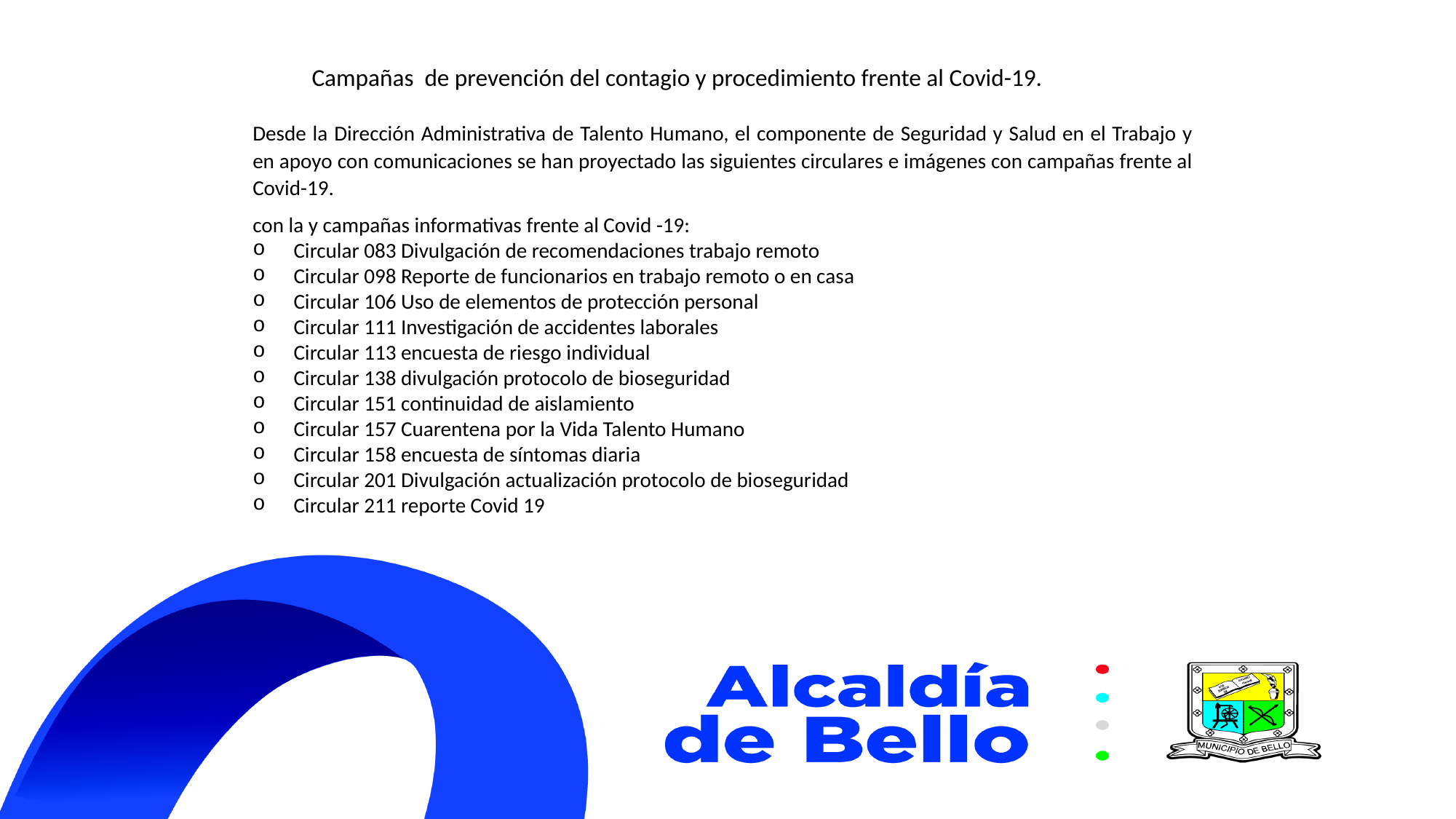

Campañas  de prevención del contagio y procedimiento frente al Covid-19.
Desde la Dirección Administrativa de Talento Humano, el componente de Seguridad y Salud en el Trabajo y en apoyo con comunicaciones se han proyectado las siguientes circulares e imágenes con campañas frente al Covid-19.
con la y campañas informativas frente al Covid -19:
Circular 083 Divulgación de recomendaciones trabajo remoto
Circular 098 Reporte de funcionarios en trabajo remoto o en casa
Circular 106 Uso de elementos de protección personal
Circular 111 Investigación de accidentes laborales
Circular 113 encuesta de riesgo individual
Circular 138 divulgación protocolo de bioseguridad
Circular 151 continuidad de aislamiento
Circular 157 Cuarentena por la Vida Talento Humano
Circular 158 encuesta de síntomas diaria
Circular 201 Divulgación actualización protocolo de bioseguridad
Circular 211 reporte Covid 19